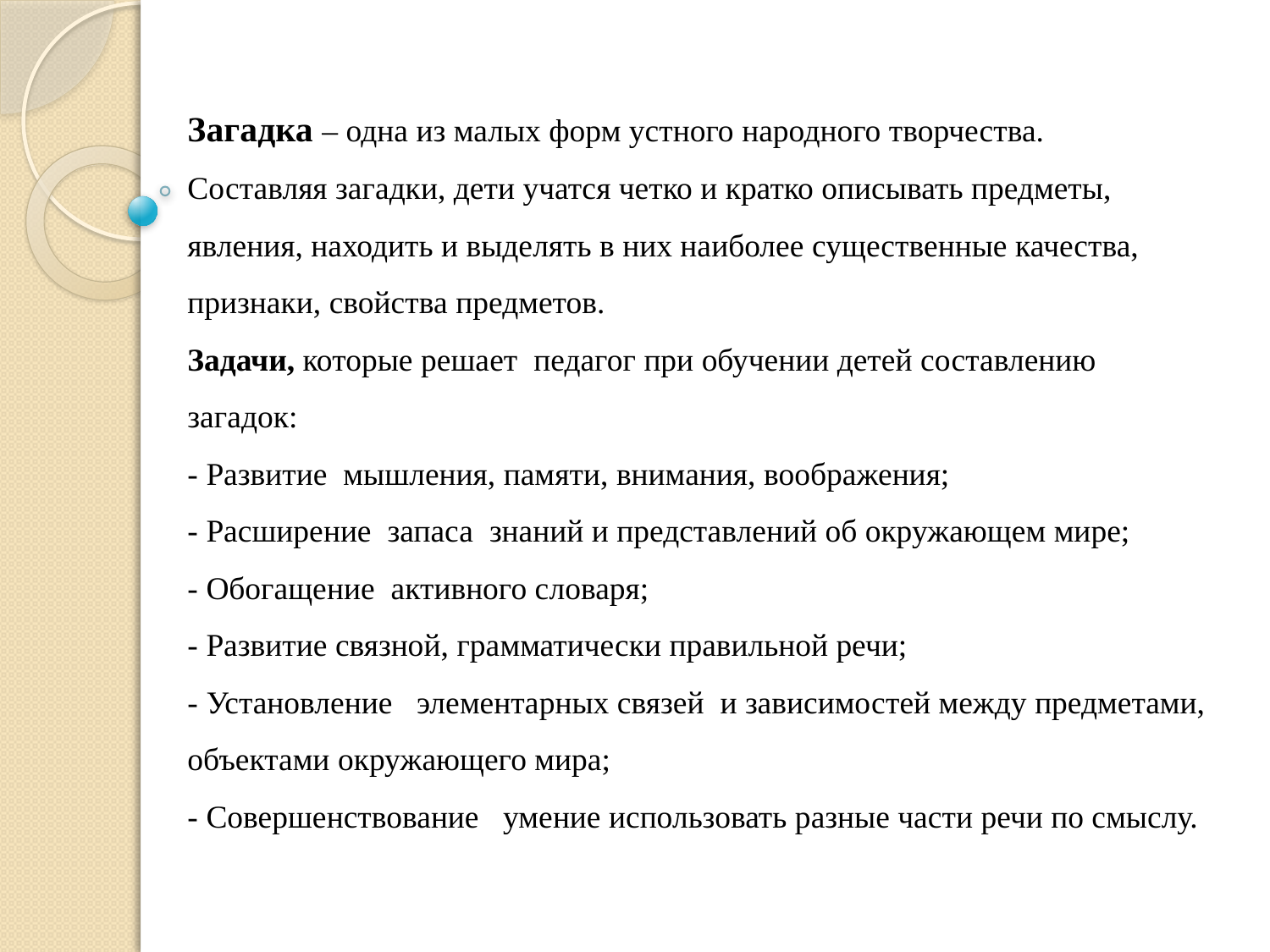

# Загадка – одна из малых форм устного народного творчества. Составляя загадки, дети учатся четко и кратко описывать предметы, явления, находить и выделять в них наиболее существенные качества, признаки, свойства предметов. Задачи, которые решает  педагог при обучении детей составлению загадок: - Развитие  мышления, памяти, внимания, воображения; - Расширение  запаса  знаний и представлений об окружающем мире; - Обогащение  активного словаря; - Развитие связной, грамматически правильной речи; - Установление   элементарных связей  и зависимостей между предметами, объектами окружающего мира; - Совершенствование   умение использовать разные части речи по смыслу.